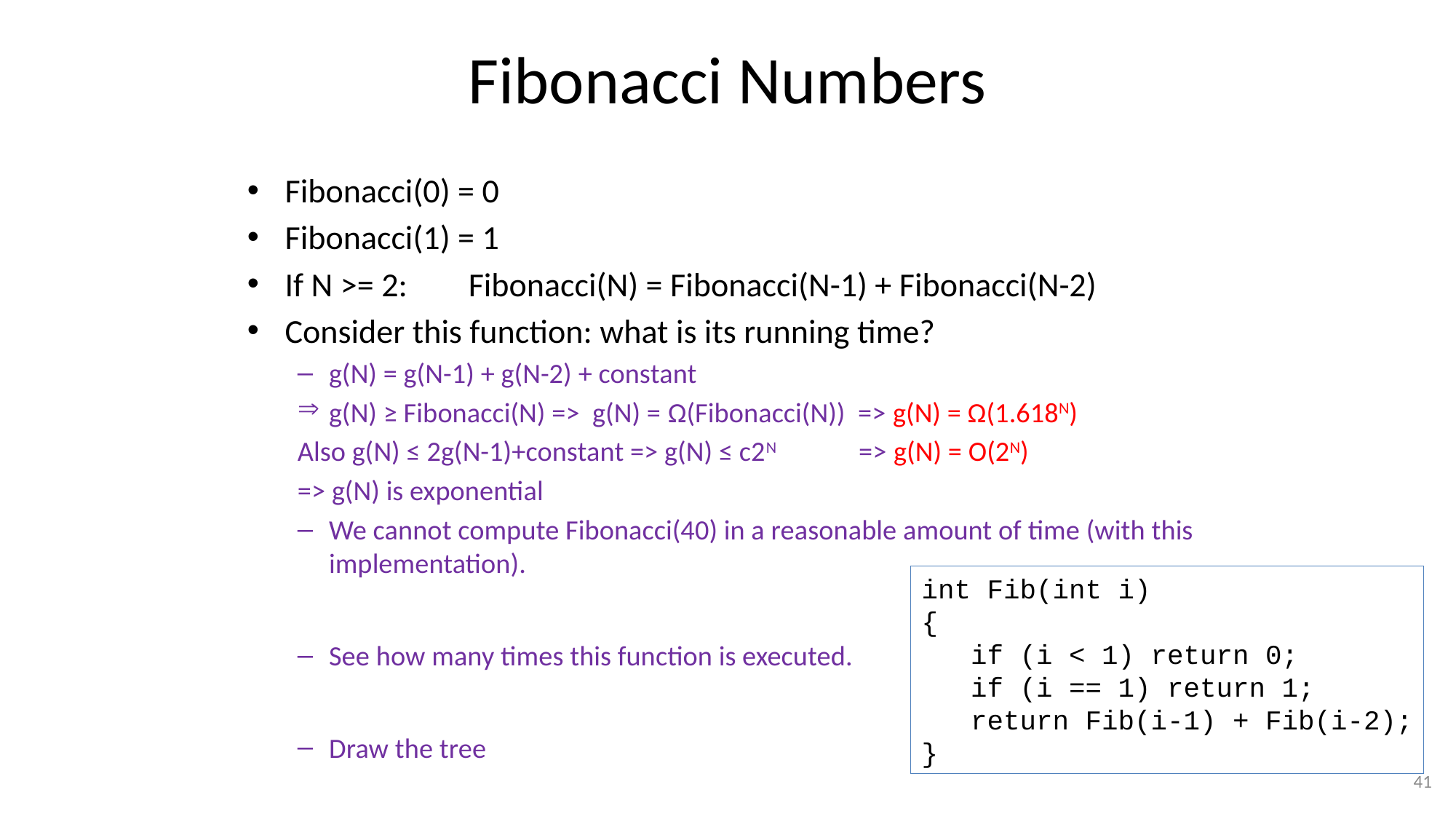

# Fibonacci Numbers
Fibonacci(0) = 0
Fibonacci(1) = 1
If N >= 2:        Fibonacci(N) = Fibonacci(N-1) + Fibonacci(N-2)
Consider this function: what is its running time?
g(N) = g(N-1) + g(N-2) + constant
g(N) ≥ Fibonacci(N) =>  g(N) = Ω(Fibonacci(N))  => g(N) = Ω(1.618N)
Also g(N) ≤ 2g(N-1)+constant => g(N) ≤ c2N             => g(N) = O(2N)
=> g(N) is exponential
We cannot compute Fibonacci(40) in a reasonable amount of time (with this implementation).

See how many times this function is executed.

Draw the tree

int Fib(int i)
{
   if (i < 1) return 0;
   if (i == 1) return 1;
   return Fib(i-1) + Fib(i-2);
}
41